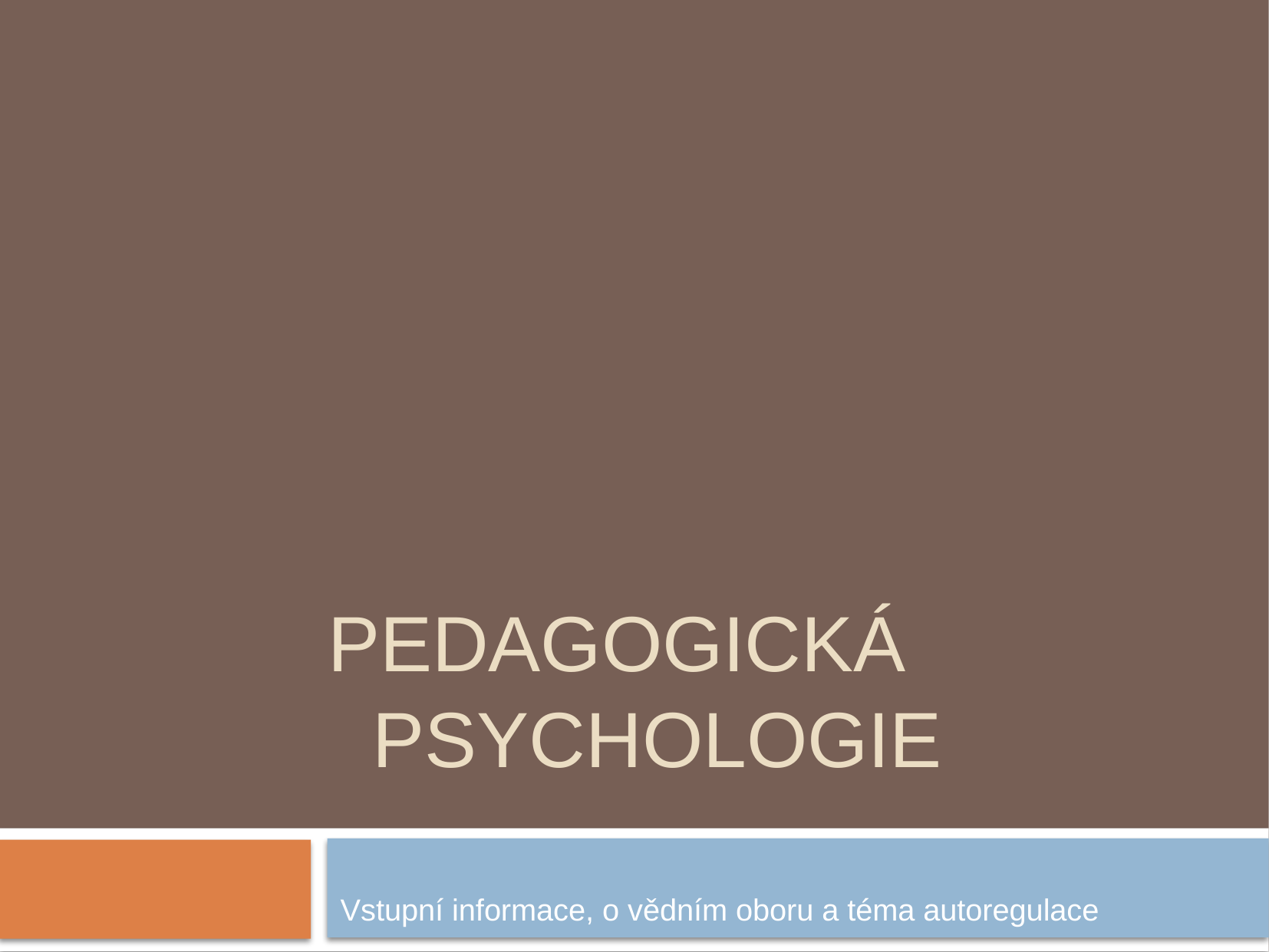

# pedagogická psychologie

Vstupní informace, o vědním oboru a téma autoregulace